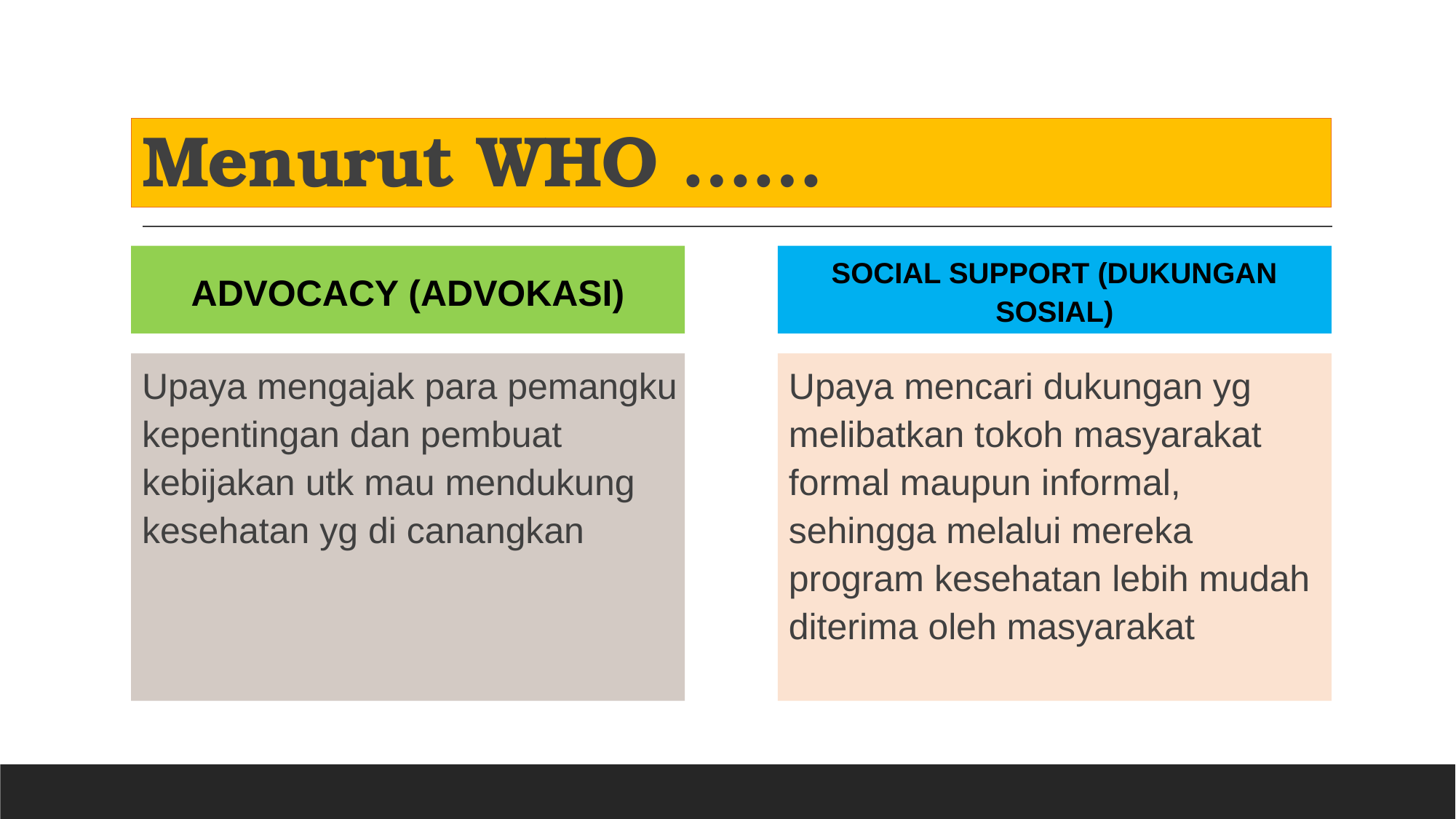

# Menurut WHO ……
Advocacy (Advokasi)
Social Support (dukungan sosial)
Upaya mencari dukungan yg melibatkan tokoh masyarakat formal maupun informal, sehingga melalui mereka program kesehatan lebih mudah diterima oleh masyarakat
Upaya mengajak para pemangku kepentingan dan pembuat kebijakan utk mau mendukung kesehatan yg di canangkan